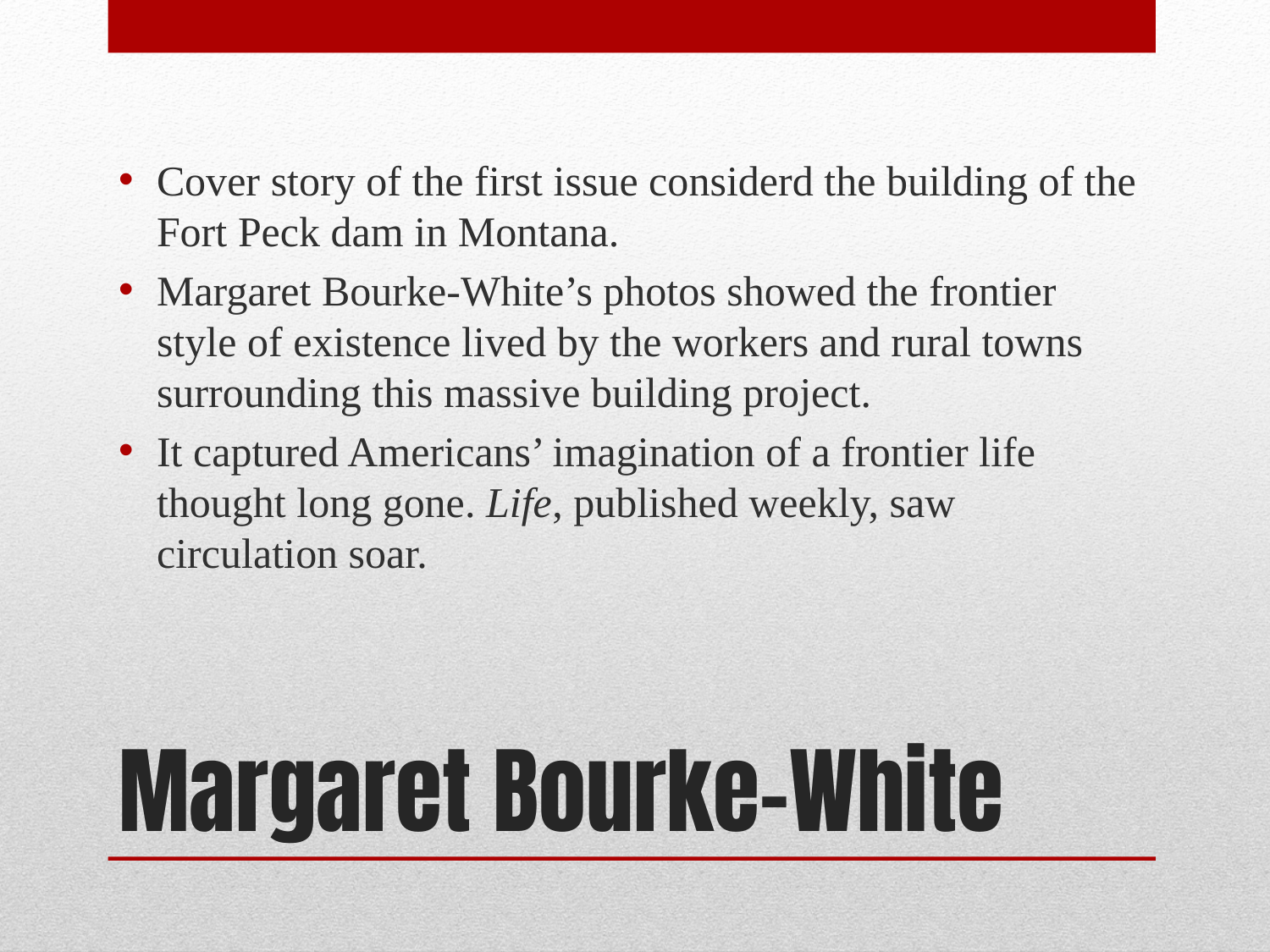

Cover story of the first issue considerd the building of the Fort Peck dam in Montana.
Margaret Bourke-White’s photos showed the frontier style of existence lived by the workers and rural towns surrounding this massive building project.
It captured Americans’ imagination of a frontier life thought long gone. Life, published weekly, saw circulation soar.
# Margaret Bourke-White